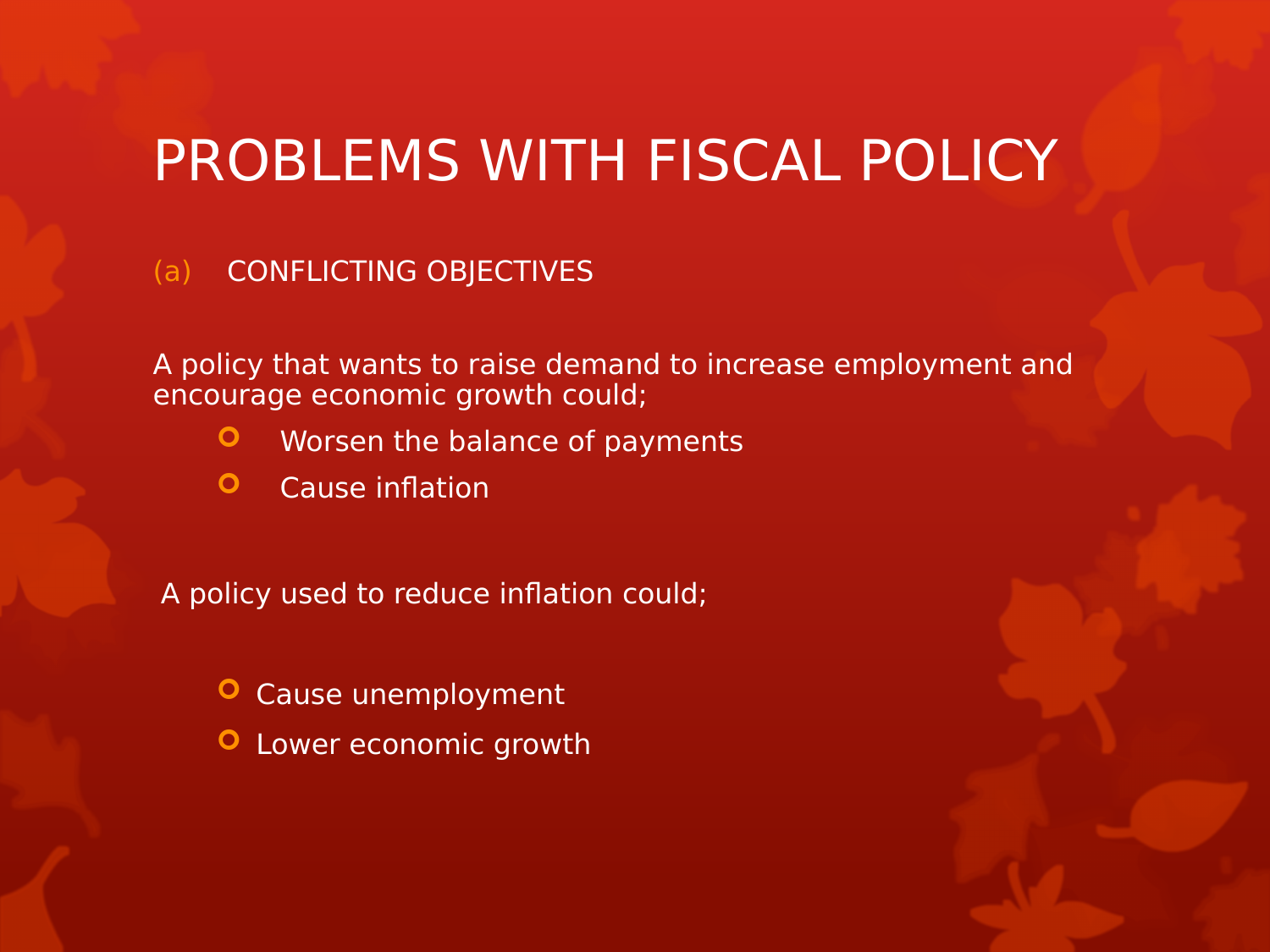

# PROBLEMS WITH FISCAL POLICY
CONFLICTING OBJECTIVES

A policy that wants to raise demand to increase employment and encourage economic growth could;
Worsen the balance of payments
Cause inflation

A policy used to reduce inflation could;

Cause unemployment
Lower economic growth